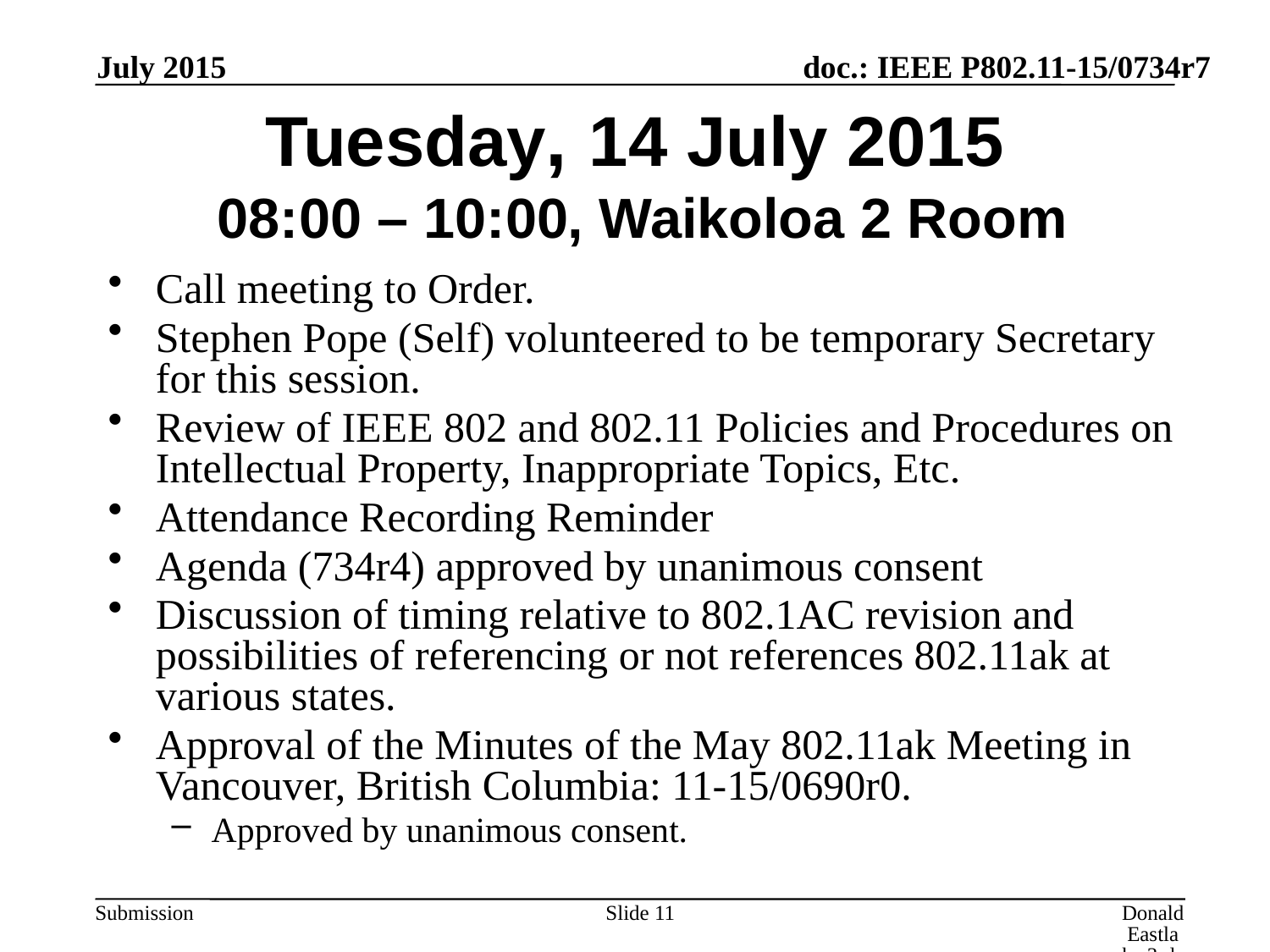

July 2015
# Tuesday, 14 July 2015 08:00 – 10:00, Waikoloa 2 Room
Call meeting to Order.
Stephen Pope (Self) volunteered to be temporary Secretary for this session.
Review of IEEE 802 and 802.11 Policies and Procedures on Intellectual Property, Inappropriate Topics, Etc.
Attendance Recording Reminder
Agenda (734r4) approved by unanimous consent
Discussion of timing relative to 802.1AC revision and possibilities of referencing or not references 802.11ak at various states.
Approval of the Minutes of the May 802.11ak Meeting in Vancouver, British Columbia: 11-15/0690r0.
Approved by unanimous consent.

Slide 11
Donald Eastlake 3rd, Huawei Technologies